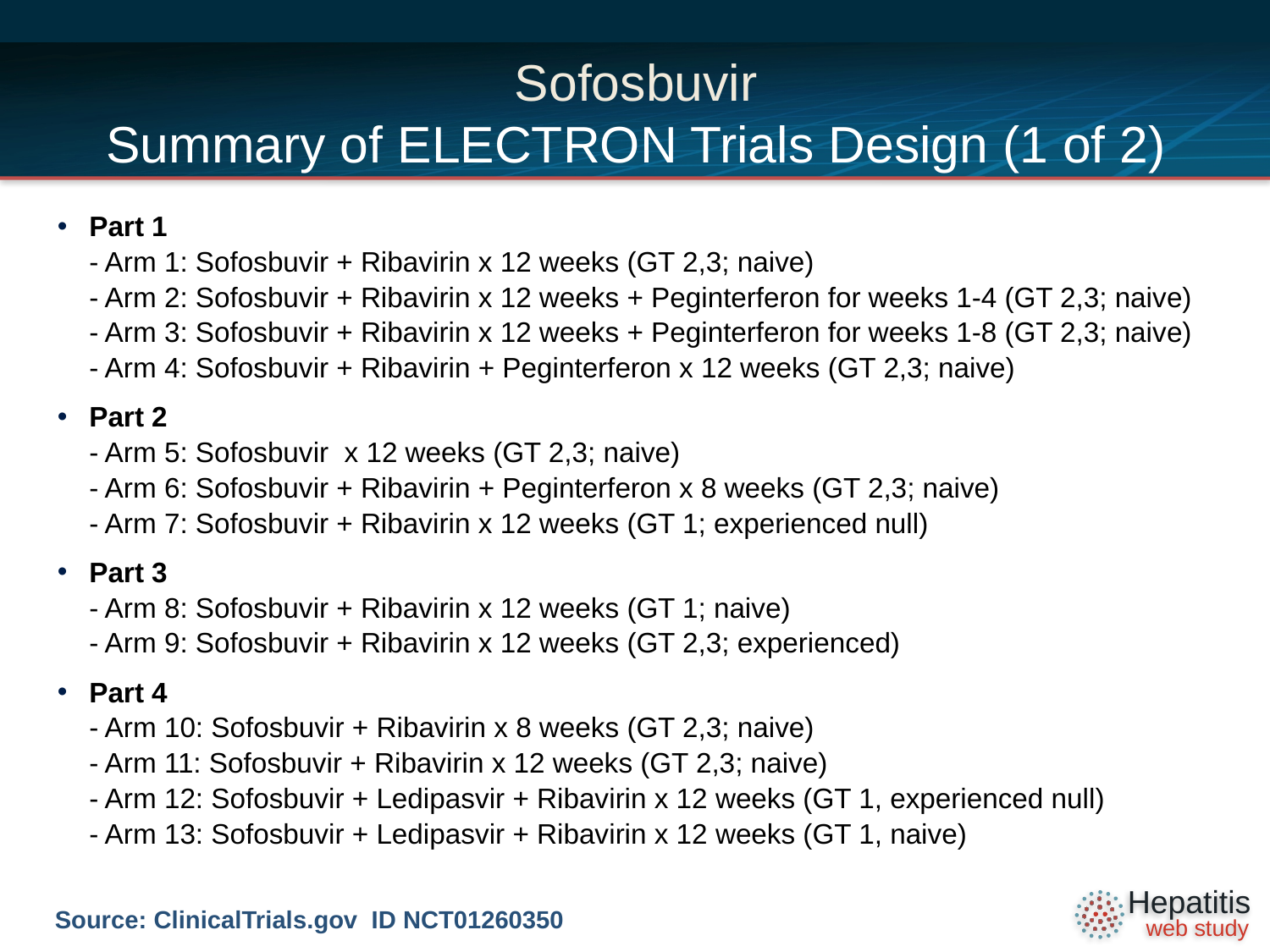

# Sofosbuvir Summary of ELECTRON Trials Design (1 of 2)
Part 1
- Arm 1: Sofosbuvir + Ribavirin x 12 weeks (GT 2,3; naive)
- Arm 2: Sofosbuvir + Ribavirin x 12 weeks + Peginterferon for weeks 1-4 (GT 2,3; naive)
- Arm 3: Sofosbuvir + Ribavirin x 12 weeks + Peginterferon for weeks 1-8 (GT 2,3; naive)
- Arm 4: Sofosbuvir + Ribavirin + Peginterferon x 12 weeks (GT 2,3; naive)
Part 2
- Arm 5: Sofosbuvir  x 12 weeks (GT 2,3; naive)
- Arm 6: Sofosbuvir + Ribavirin + Peginterferon x 8 weeks (GT 2,3; naive)
- Arm 7: Sofosbuvir + Ribavirin x 12 weeks (GT 1; experienced null)
Part 3
- Arm 8: Sofosbuvir + Ribavirin x 12 weeks (GT 1; naive)
- Arm 9: Sofosbuvir + Ribavirin x 12 weeks (GT 2,3; experienced)
Part 4
- Arm 10: Sofosbuvir + Ribavirin x 8 weeks (GT 2,3; naive)
- Arm 11: Sofosbuvir + Ribavirin x 12 weeks (GT 2,3; naive)
- Arm 12: Sofosbuvir + Ledipasvir + Ribavirin x 12 weeks (GT 1, experienced null)
- Arm 13: Sofosbuvir + Ledipasvir + Ribavirin x 12 weeks (GT 1, naive)
Source: ClinicalTrials.gov  ID NCT01260350